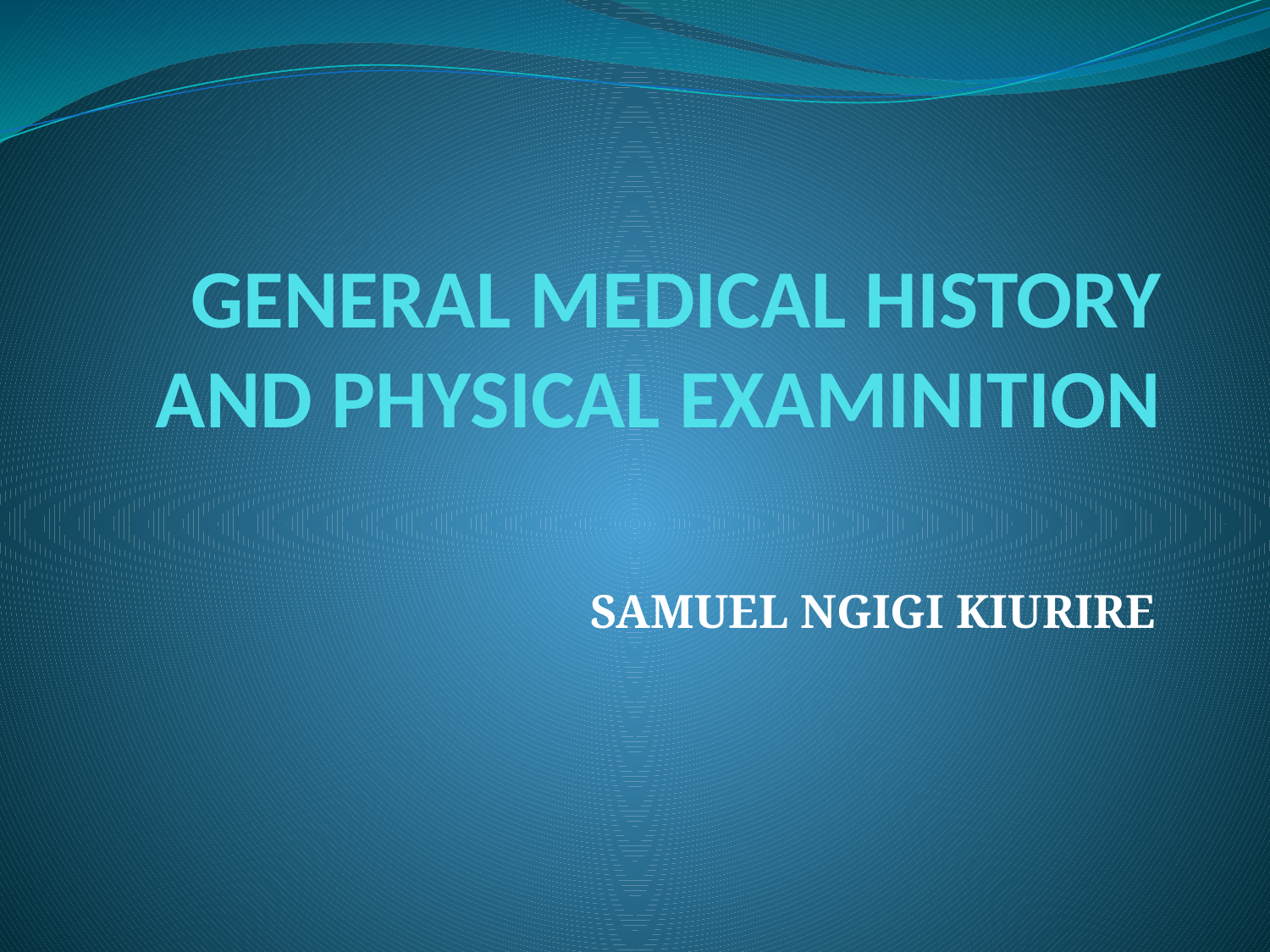

# GENERAL MEDICAL HISTORY AND PHYSICAL EXAMINITION

SAMUEL NGIGI KIURIRE